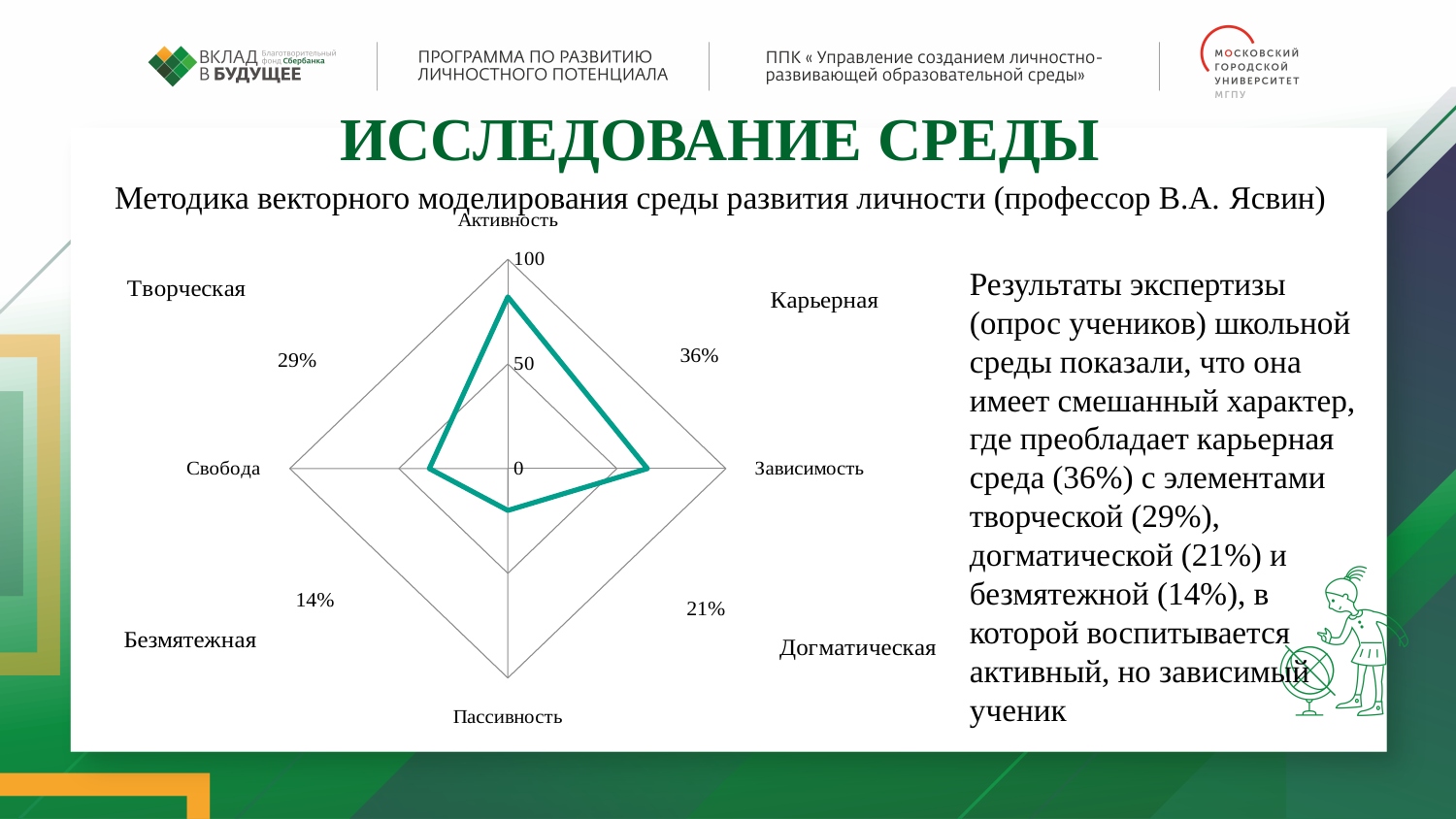

ИССЛЕДОВАНИЕ СРЕДЫ

Методика векторного моделирования среды развития личности (профессор В.А. Ясвин)

### Chart

| Category |  |
|---|---|
| Активность | 82.0 |
| Зависимость | 64.0 |
| Пассивность | 20.0 |
| Свобода | 36.0 |
Результаты экспертизы (опрос учеников) школьной среды показали, что она имеет смешанный характер, где преобладает карьерная среда (36%) с элементами творческой (29%), догматической (21%) и безмятежной (14%), в которой воспитывается активный, но зависимый ученик